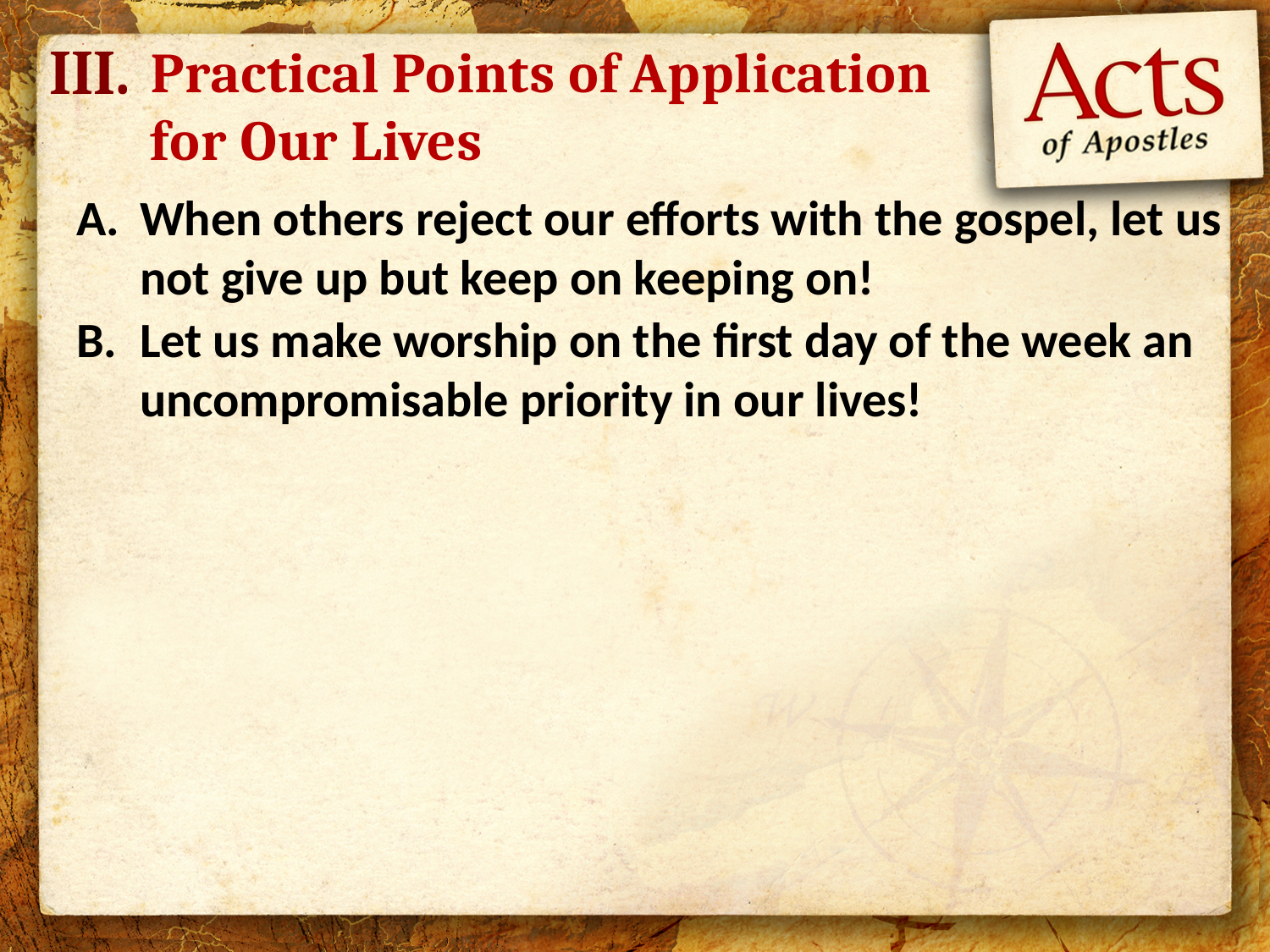

III.
# Practical Points of Application for Our Lives
When others reject our efforts with the gospel, let us not give up but keep on keeping on!
Let us make worship on the first day of the week an uncompromisable priority in our lives!